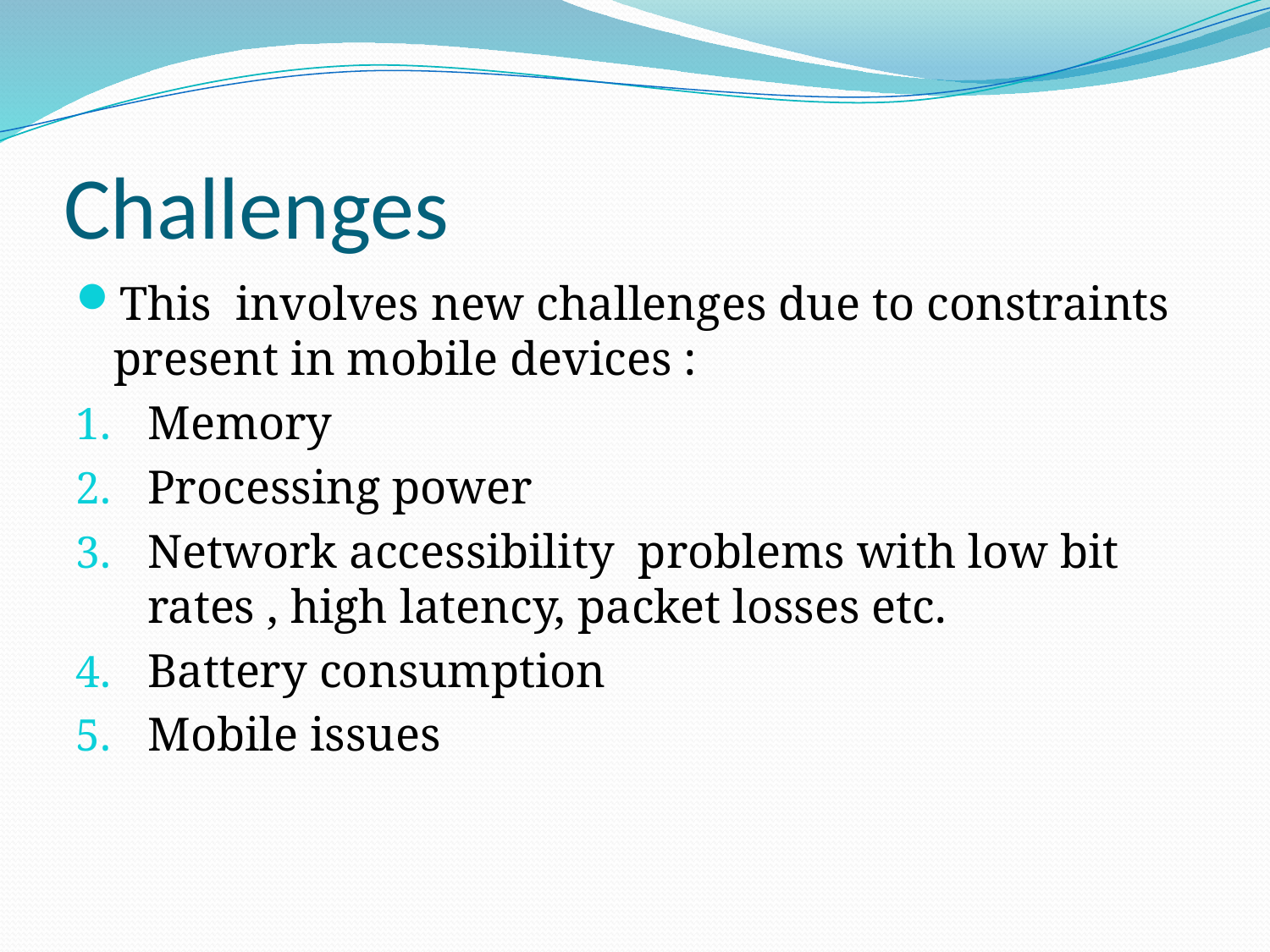

# Challenges
This  involves new challenges due to constraints present in mobile devices :
Memory
Processing power
Network accessibility  problems with low bit rates , high latency, packet losses etc.
Battery consumption
Mobile issues